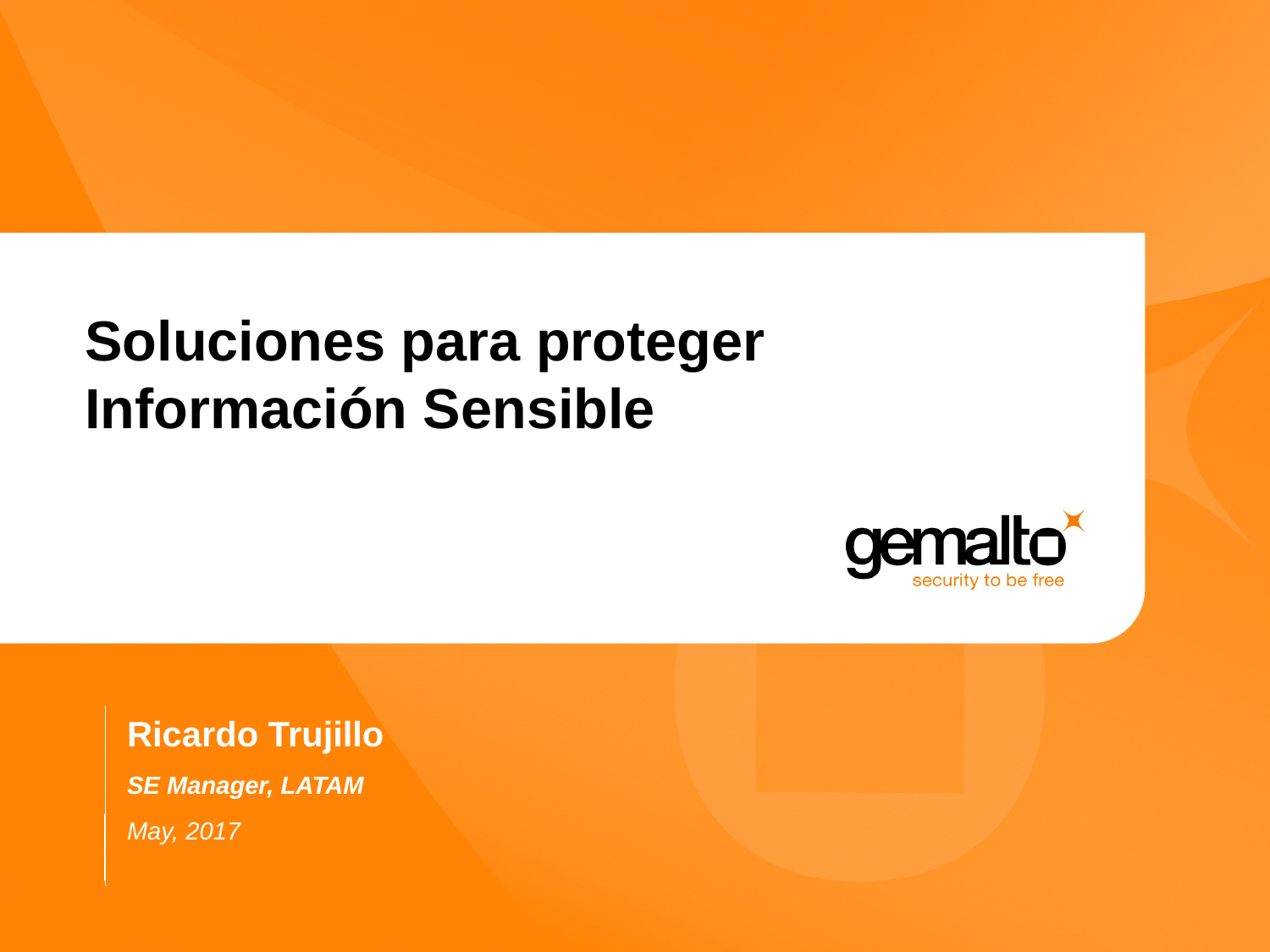

# Soluciones para proteger Información Sensible
Ricardo Trujillo
SE Manager, LATAM
May, 2017